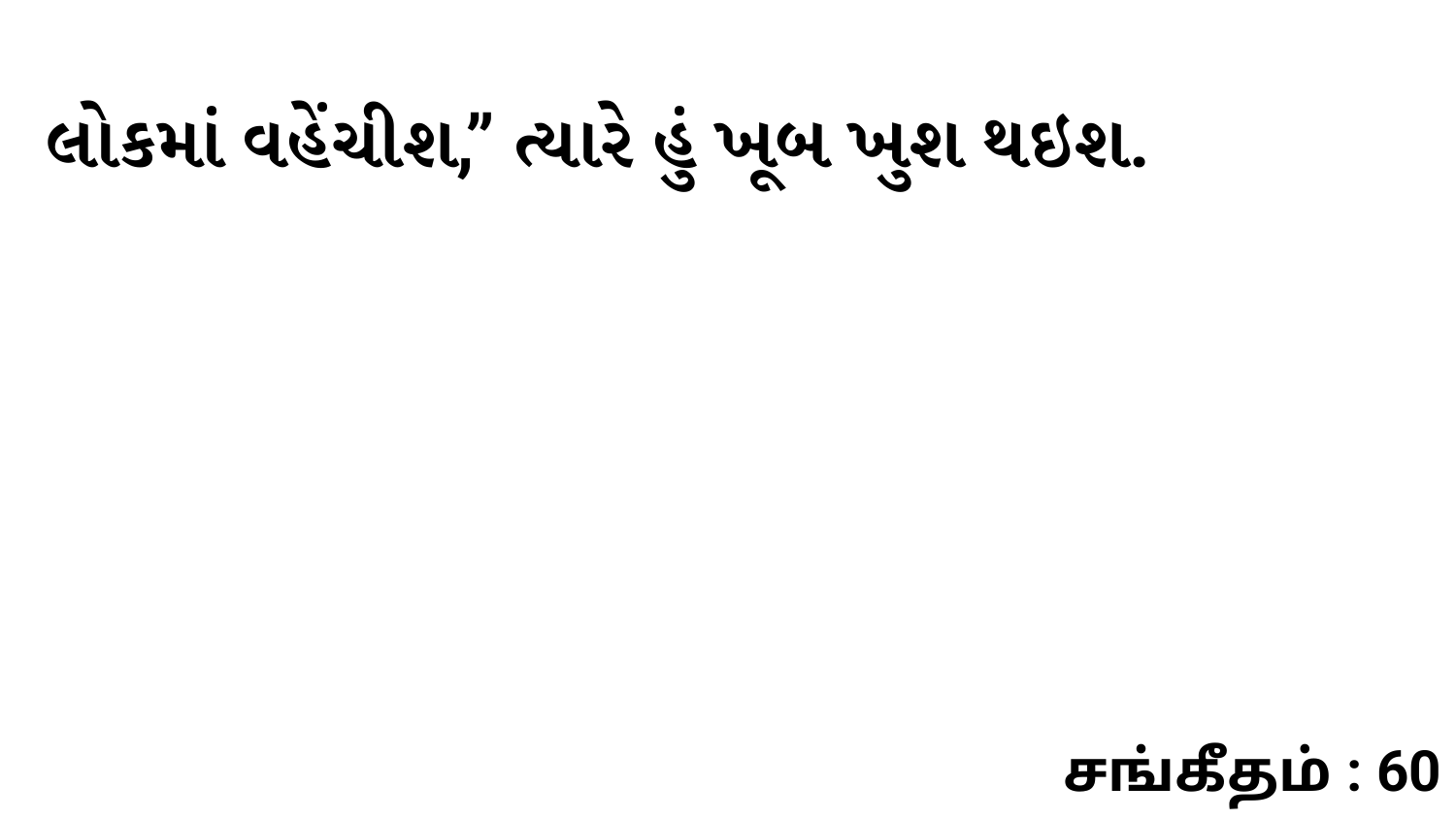

લોકમાં વહેંચીશ,” ત્યારે હું ખૂબ ખુશ થઇશ.
சங்கீதம் : 60